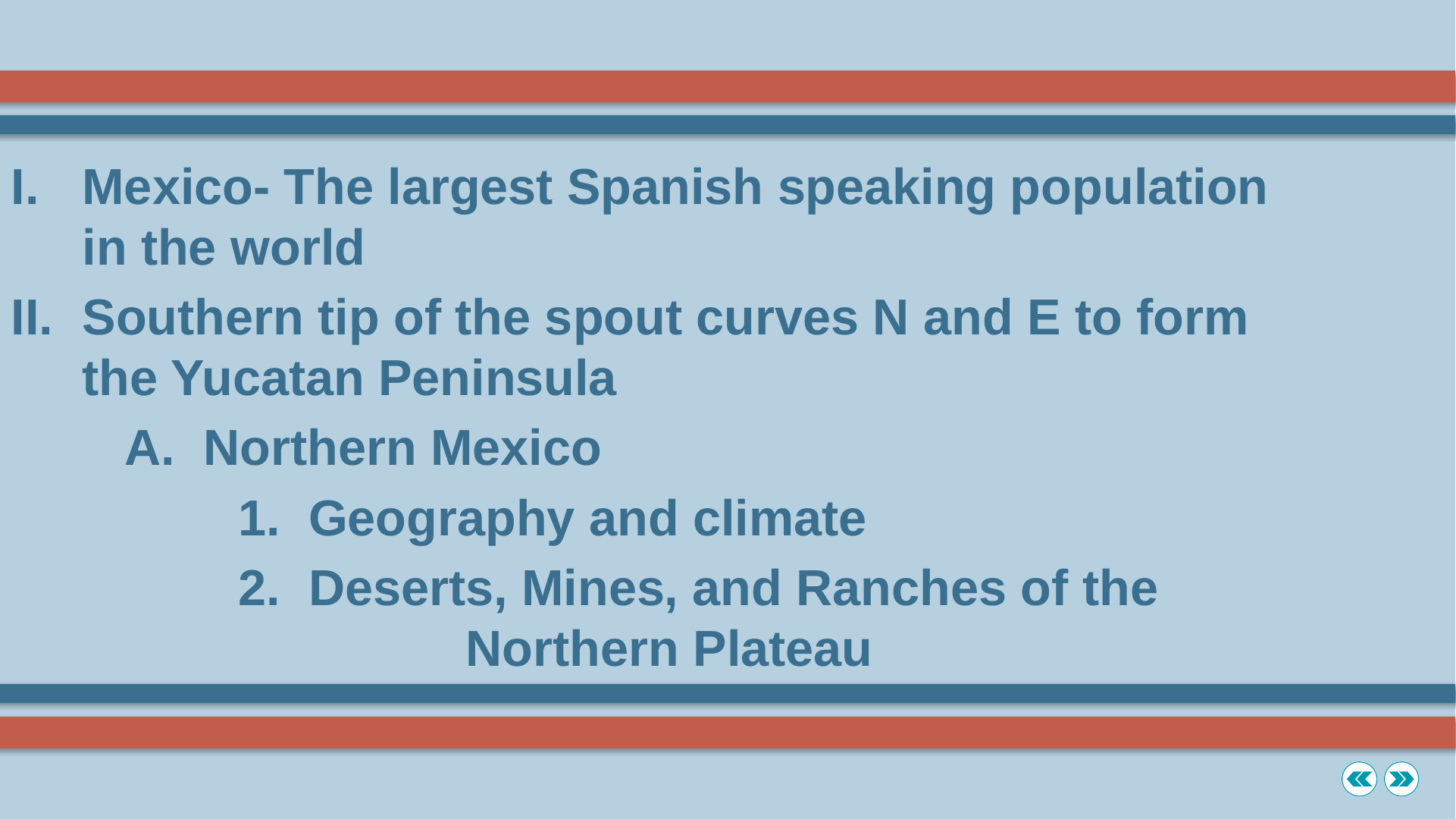

Mexico- The largest Spanish speaking population in the world
Southern tip of the spout curves N and E to form the Yucatan Peninsula
	A.  Northern Mexico
		1.  Geography and climate
		2.  Deserts, Mines, and Ranches of the
				Northern Plateau